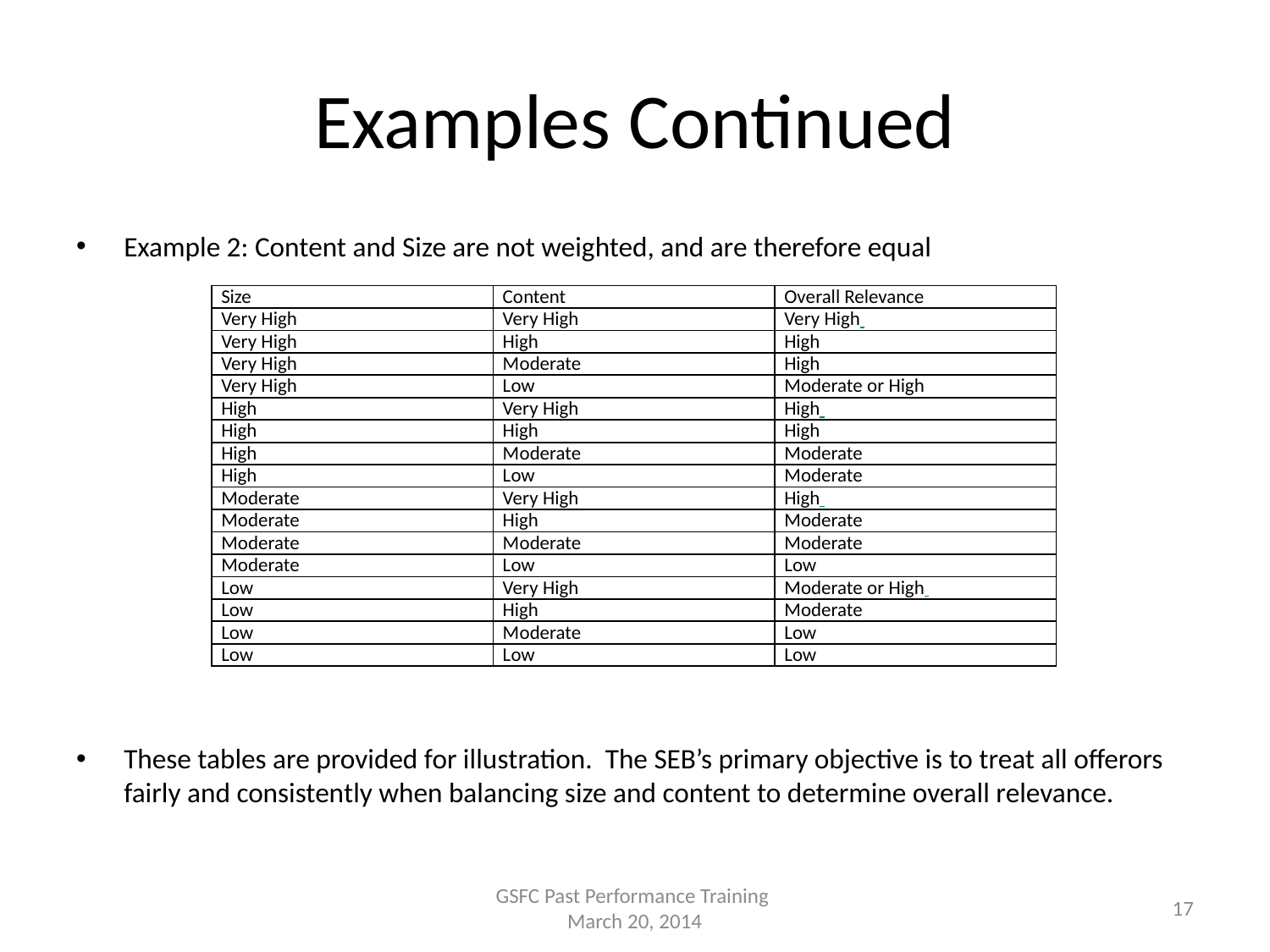

# Examples Continued
Example 2: Content and Size are not weighted, and are therefore equal

These tables are provided for illustration.  The SEB’s primary objective is to treat all offerors fairly and consistently when balancing size and content to determine overall relevance.

| Size | Content | Overall Relevance |
| --- | --- | --- |
| Very High | Very High | Very High |
| Very High | High | High |
| Very High | Moderate | High |
| Very High | Low | Moderate or High |
| High | Very High | High |
| High | High | High |
| High | Moderate | Moderate |
| High | Low | Moderate |
| Moderate | Very High | High |
| Moderate | High | Moderate |
| Moderate | Moderate | Moderate |
| Moderate | Low | Low |
| Low | Very High | Moderate or High |
| Low | High | Moderate |
| Low | Moderate | Low |
| Low | Low | Low |
GSFC Past Performance Training
March 20, 2014
17